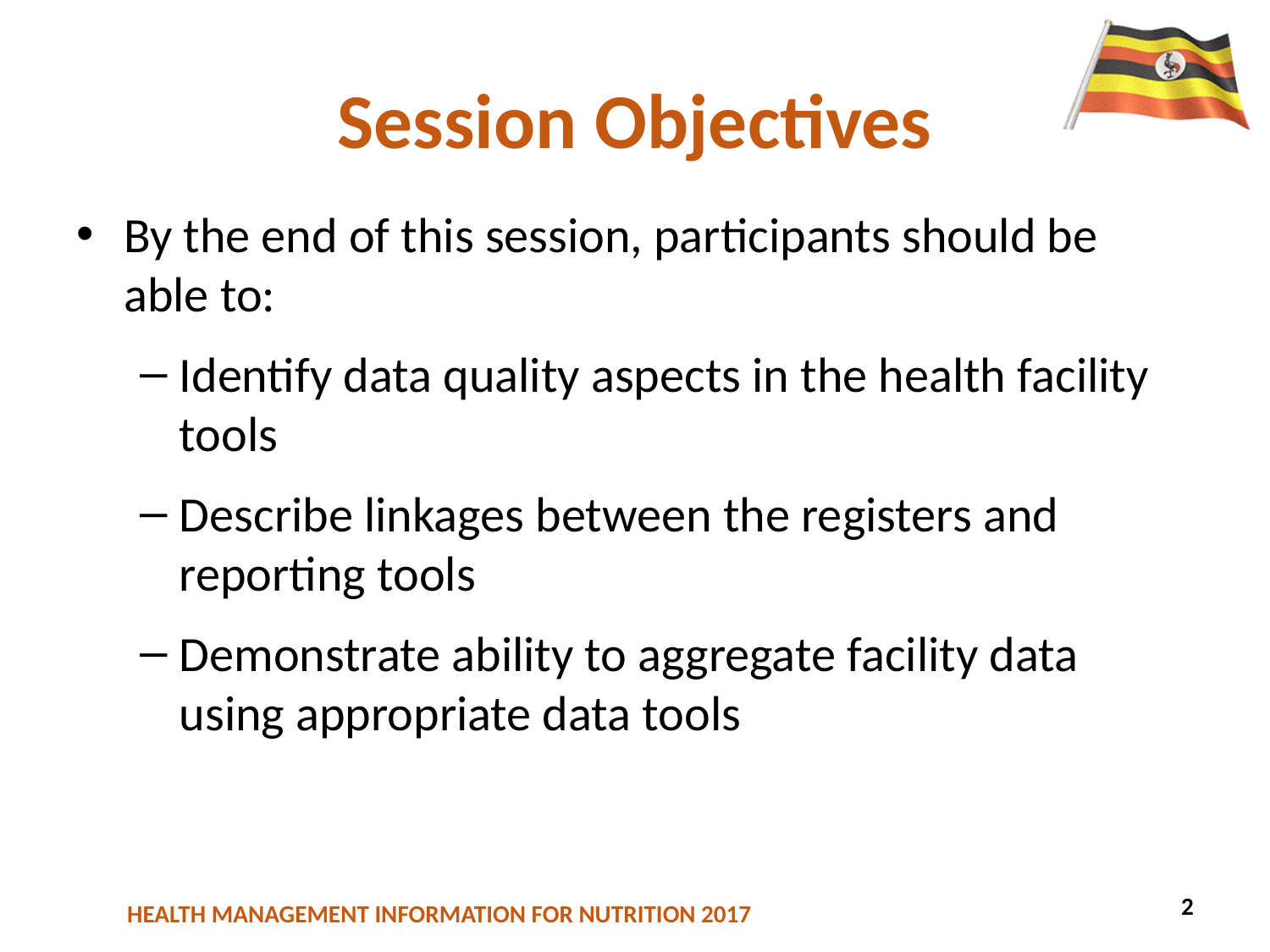

# Session Objectives
By the end of this session, participants should be able to:
Identify data quality aspects in the health facility tools
Describe linkages between the registers and reporting tools
Demonstrate ability to aggregate facility data using appropriate data tools

2